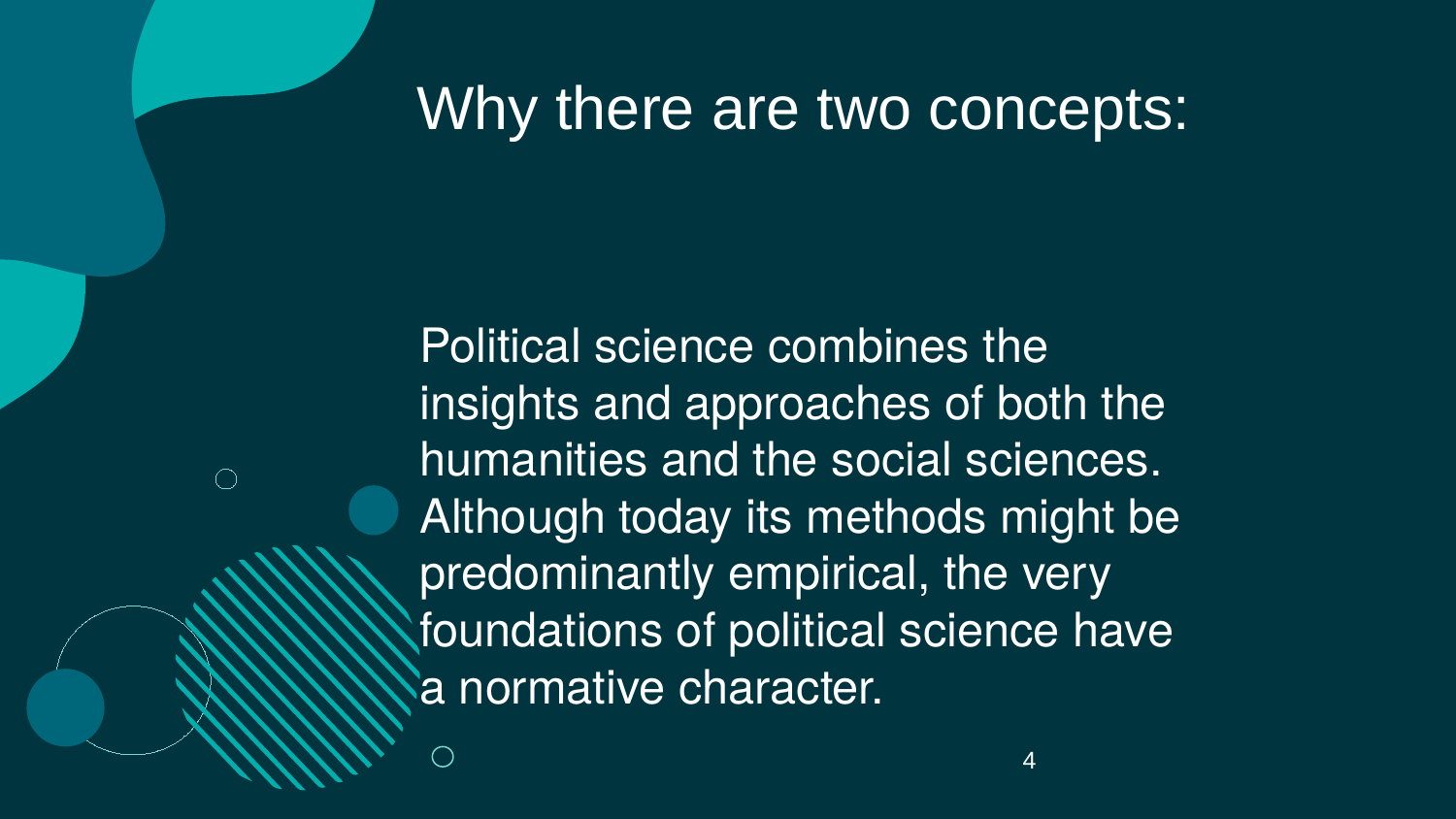

4
# Why there are two concepts:
Political science combines the insights and approaches of both the humanities and the social sciences. Although today its methods might be predominantly empirical, the very foundations of political science have a normative character.